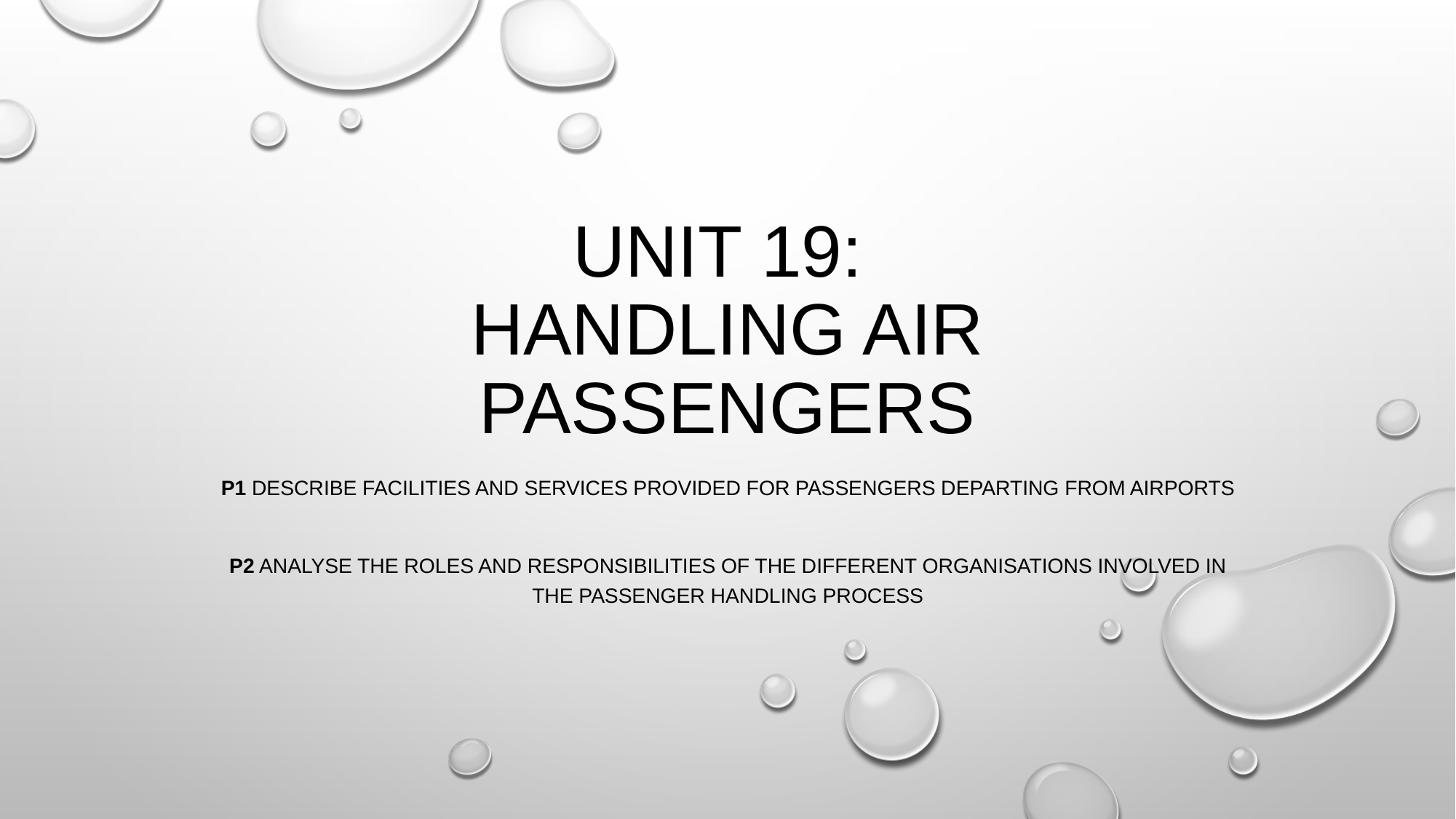

# Unit 19: Handling air passengers
P1 Describe facilities and services provided for passengers departing from airports

P2 Analyse the roles and responsibilities of the different organisations involved in the passenger handling process